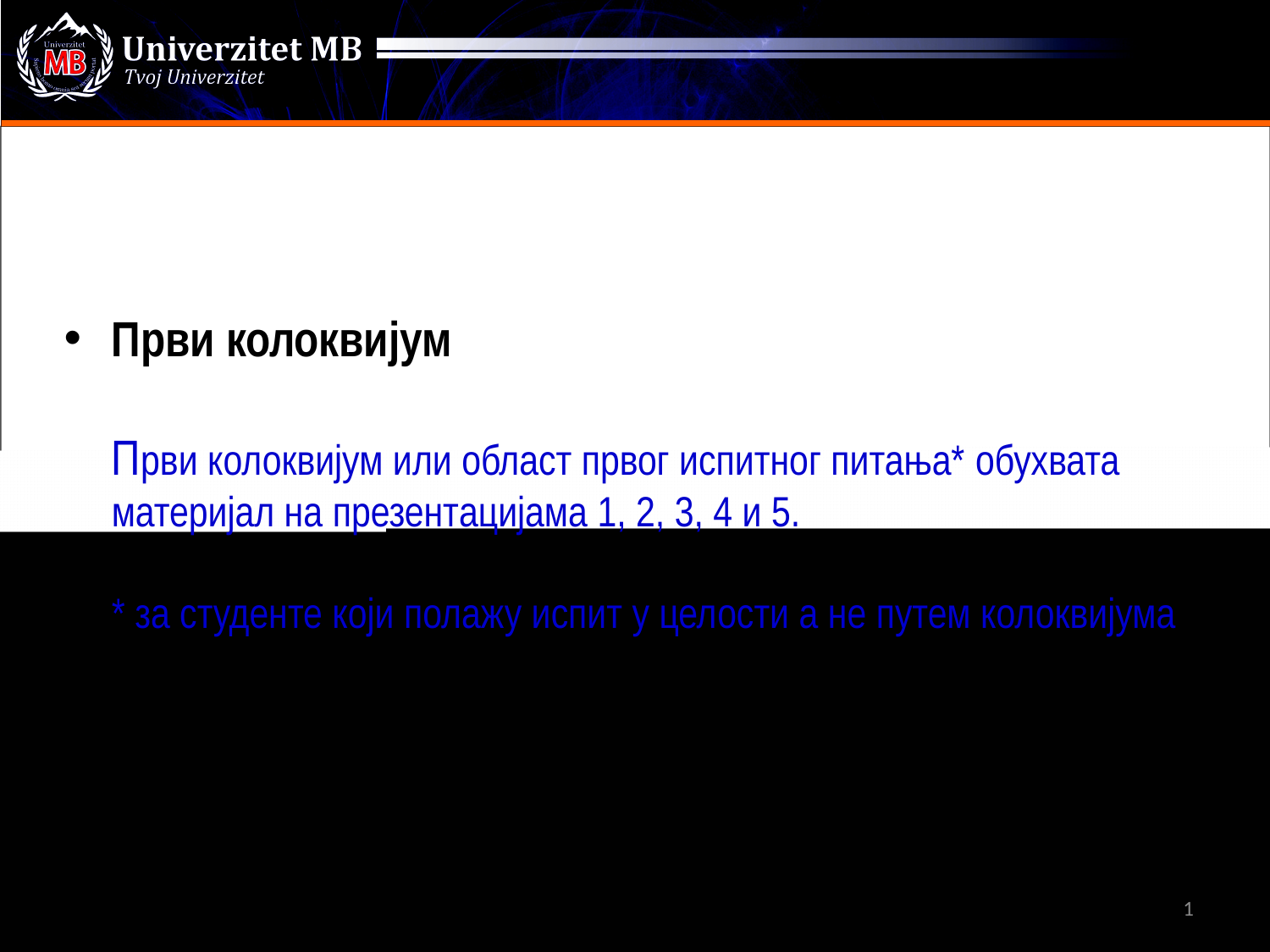

# Први колоквијум Први колоквијум или област првог испитног питања* обухвата материјал на презентацијама 1, 2, 3, 4 и 5. * за студенте који полажу испит у целости а не путем колоквијума
1